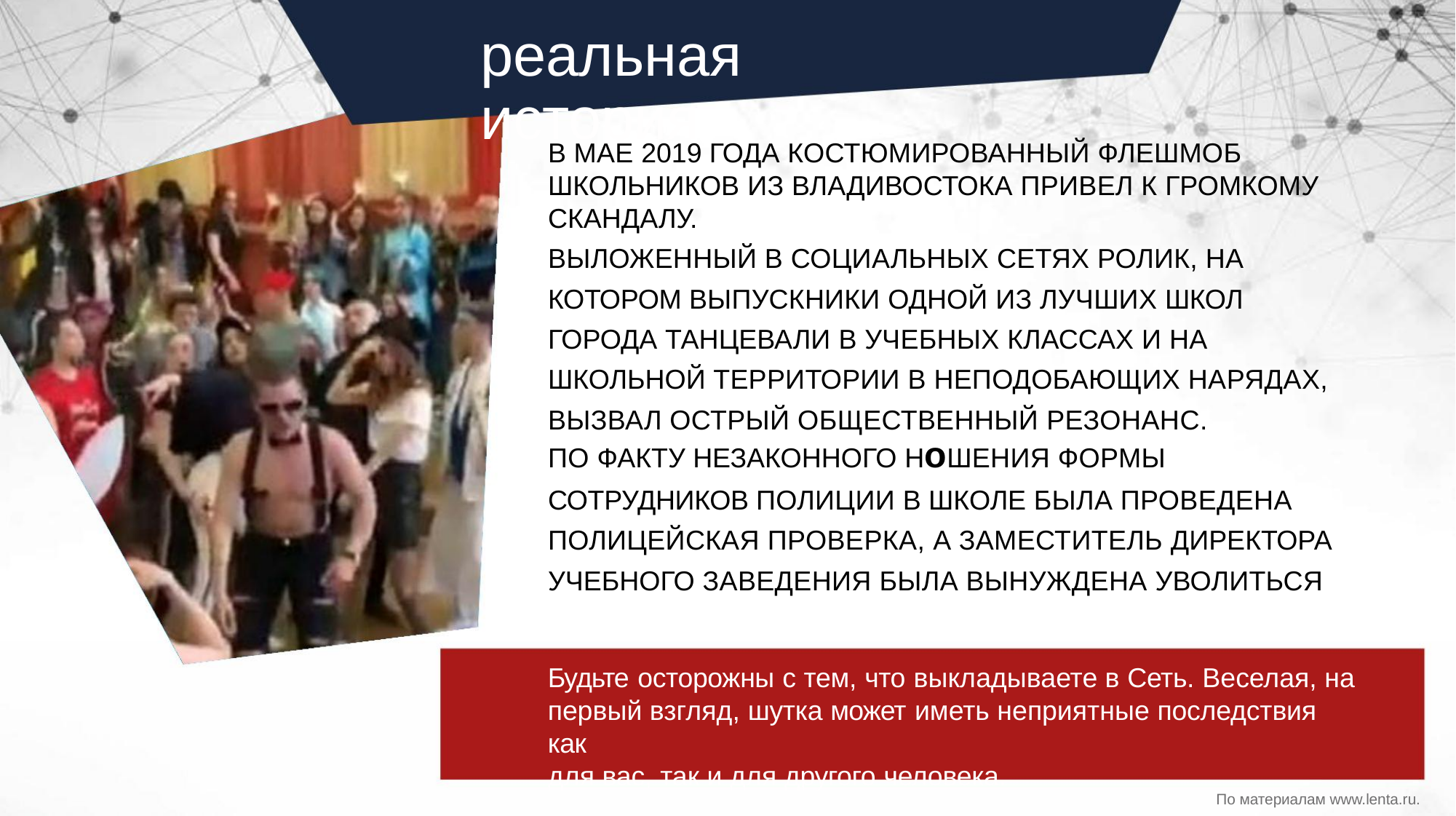

реальная история
В МАЕ 2019 ГОДА КОСТЮМИРОВАННЫЙ ФЛЕШМОБ
ШКОЛЬНИКОВ ИЗ ВЛАДИВОСТОКА ПРИВЕЛ К ГРОМКОМУ
СКАНДАЛУ.
ВЫЛОЖЕННЫЙ В СОЦИАЛЬНЫХ СЕТЯХ РОЛИК, НА КОТОРОМ ВЫПУСКНИКИ ОДНОЙ ИЗ ЛУЧШИХ ШКОЛ ГОРОДА ТАНЦЕВАЛИ В УЧЕБНЫХ КЛАССАХ И НА ШКОЛЬНОЙ ТЕРРИТОРИИ В НЕПОДОБАЮЩИХ НАРЯДАХ, ВЫЗВАЛ ОСТРЫЙ ОБЩЕСТВЕННЫЙ РЕЗОНАНС.
ПО ФАКТУ НЕЗАКОННОГО НоШЕНИЯ ФОРМЫ СОТРУДНИКОВ ПОЛИЦИИ В ШКОЛЕ БЫЛА ПРОВЕДЕНА ПОЛИЦЕЙСКАЯ ПРОВЕРКА, А ЗАМЕСТИТЕЛЬ ДИРЕКТОРА УЧЕБНОГО ЗАВЕДЕНИЯ БЫЛА ВЫНУЖДЕНА УВОЛИТЬСЯ
Будьте осторожны с тем, что выкладываете в Сеть. Веселая, на
первый взгляд, шутка может иметь неприятные последствия как
для вас, так и для другого человека.
По материалам www.lenta.ru.